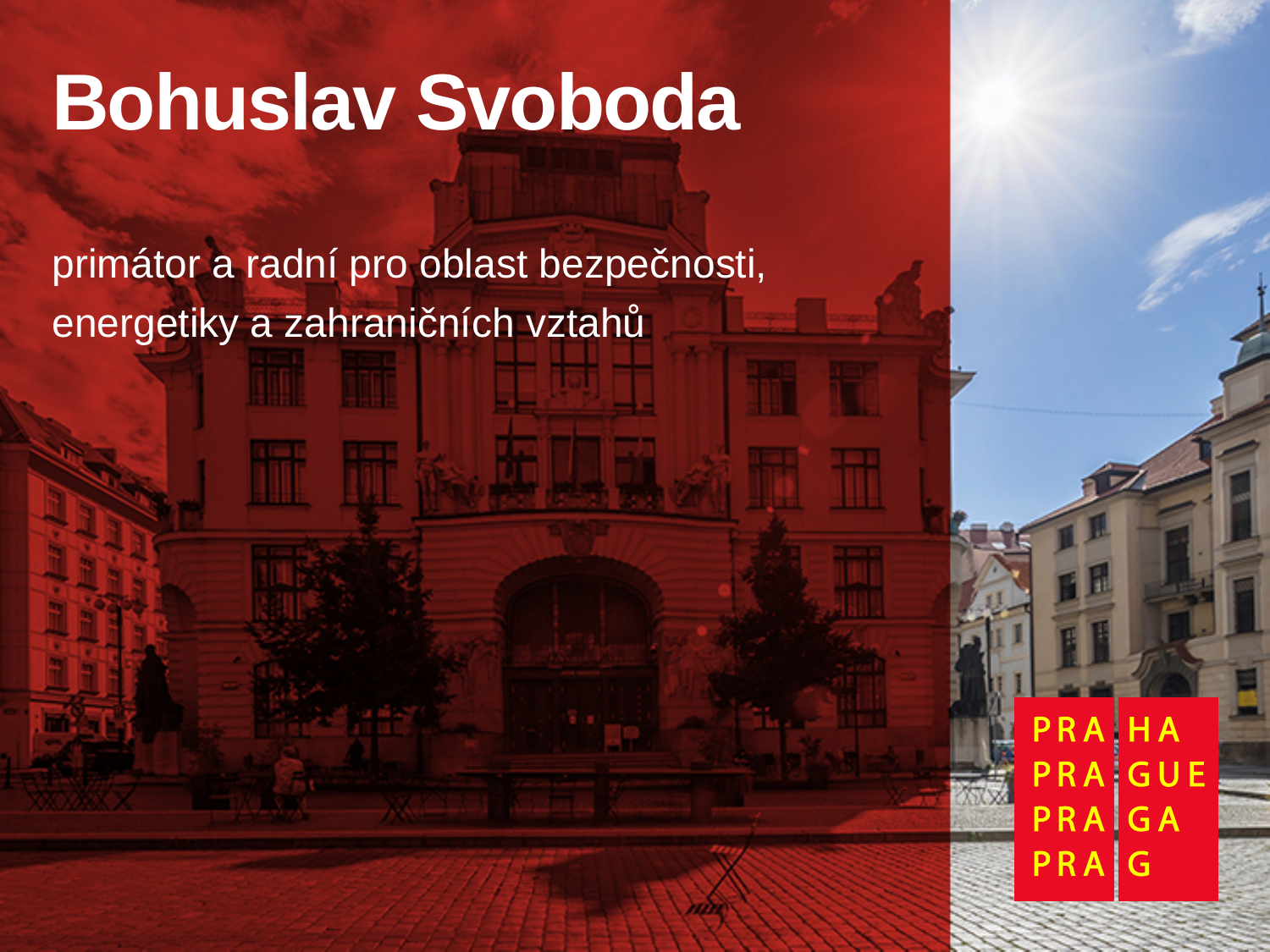

# Bohuslav Svoboda
primátor a radní pro oblast bezpečnosti, energetiky a zahraničních vztahů